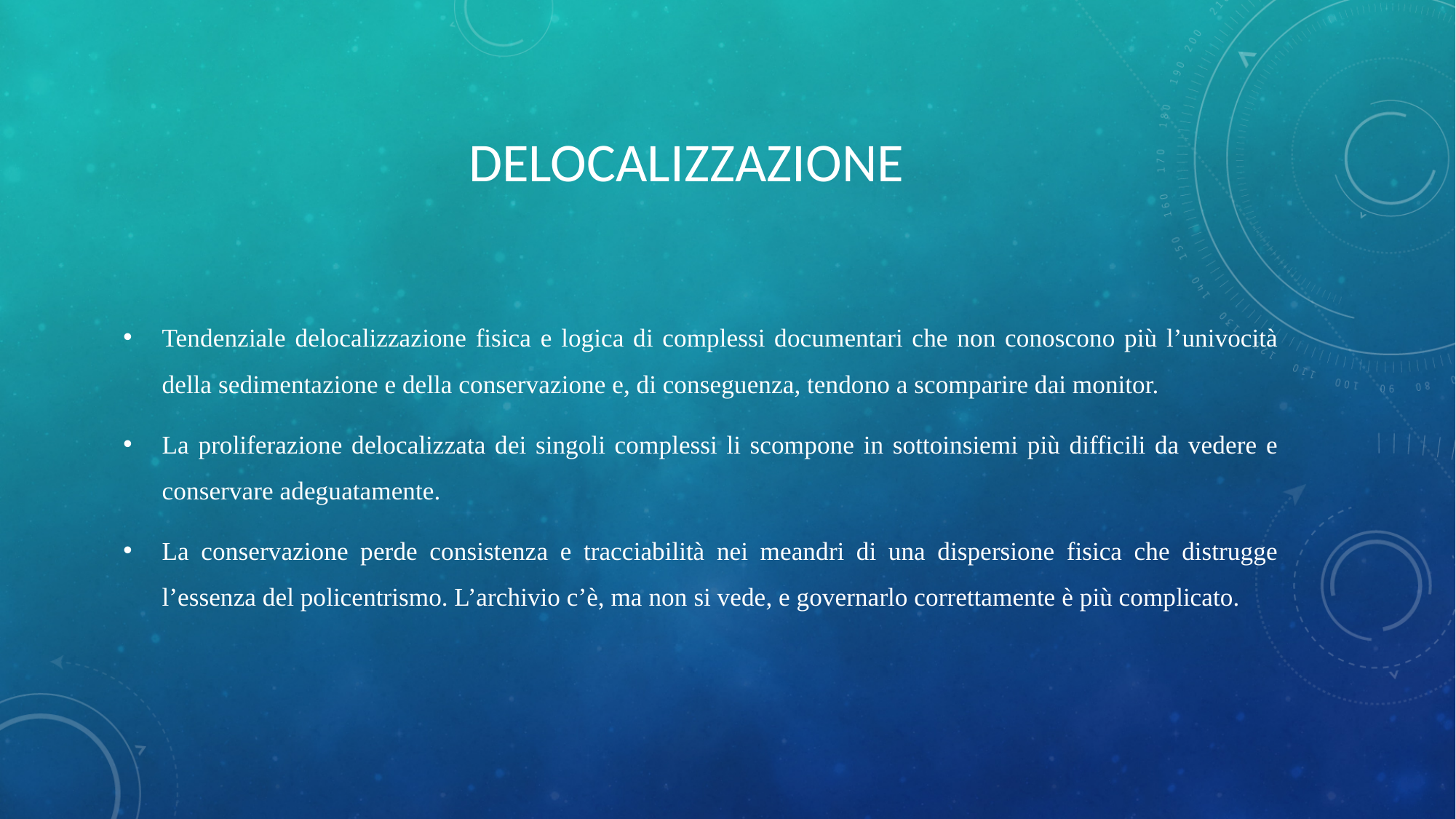

# delocalizzazione

Tendenziale delocalizzazione fisica e logica di complessi documentari che non conoscono più l’univocità della sedimentazione e della conservazione e, di conseguenza, tendono a scomparire dai monitor.
La proliferazione delocalizzata dei singoli complessi li scompone in sottoinsiemi più difficili da vedere e conservare adeguatamente.
La conservazione perde consistenza e tracciabilità nei meandri di una dispersione fisica che distrugge l’essenza del policentrismo. L’archivio c’è, ma non si vede, e governarlo correttamente è più complicato.